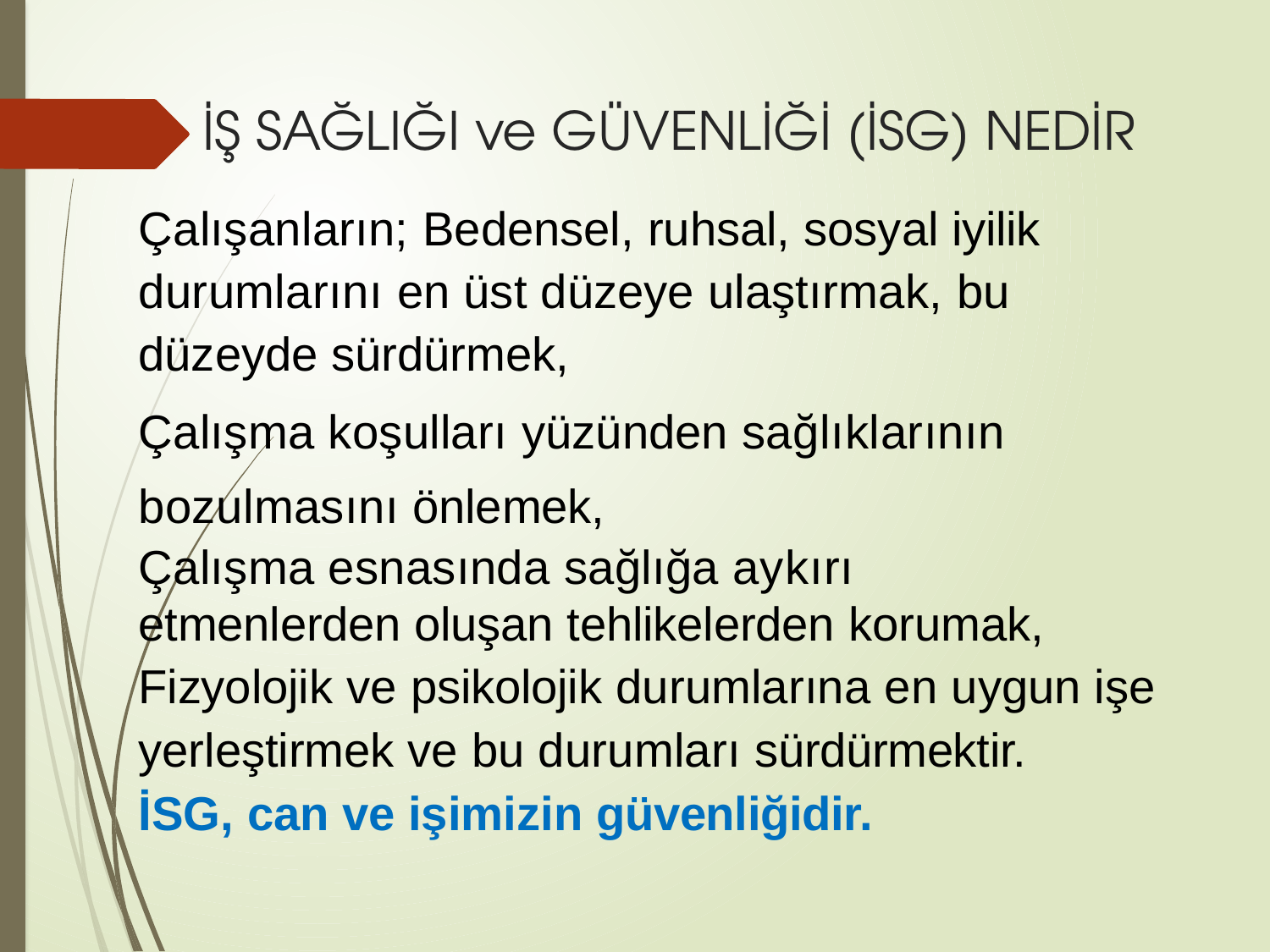

# İŞ SAĞLIĞI ve GÜVENLİĞİ (İSG) NEDİR
Çalışanların; Bedensel, ruhsal, sosyal iyilik  durumlarını en üst düzeye ulaştırmak, bu  düzeyde sürdürmek,
Çalışma koşulları yüzünden sağlıklarının  bozulmasını önlemek,
Çalışma esnasında sağlığa aykırı etmenlerden oluşan tehlikelerden korumak,
Fizyolojik ve psikolojik durumlarına en uygun işe  yerleştirmek ve bu durumları sürdürmektir.
İSG, can ve işimizin güvenliğidir.